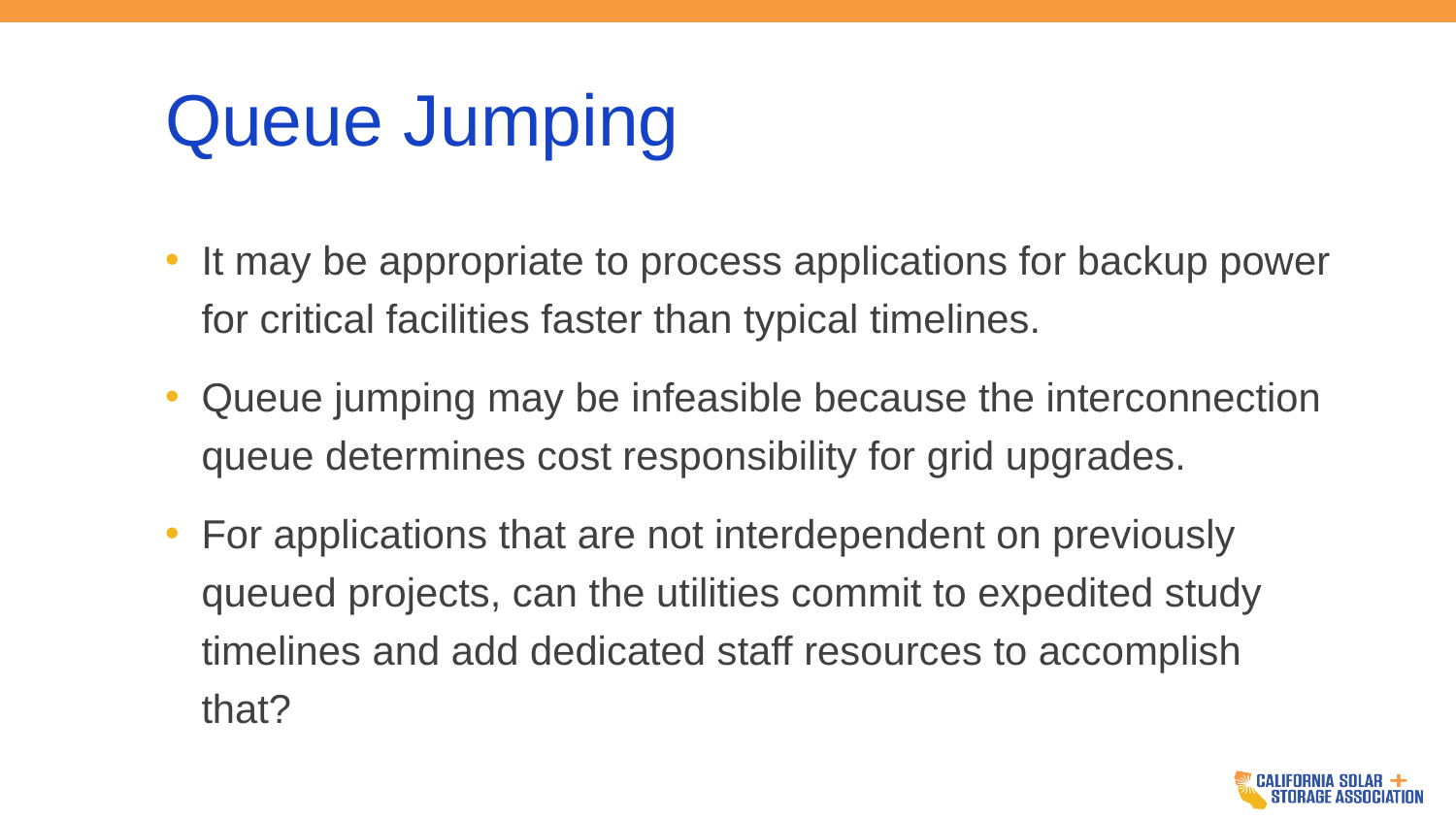

# Queue Jumping
It may be appropriate to process applications for backup power for critical facilities faster than typical timelines.
Queue jumping may be infeasible because the interconnection queue determines cost responsibility for grid upgrades.
For applications that are not interdependent on previously queued projects, can the utilities commit to expedited study timelines and add dedicated staff resources to accomplish that?